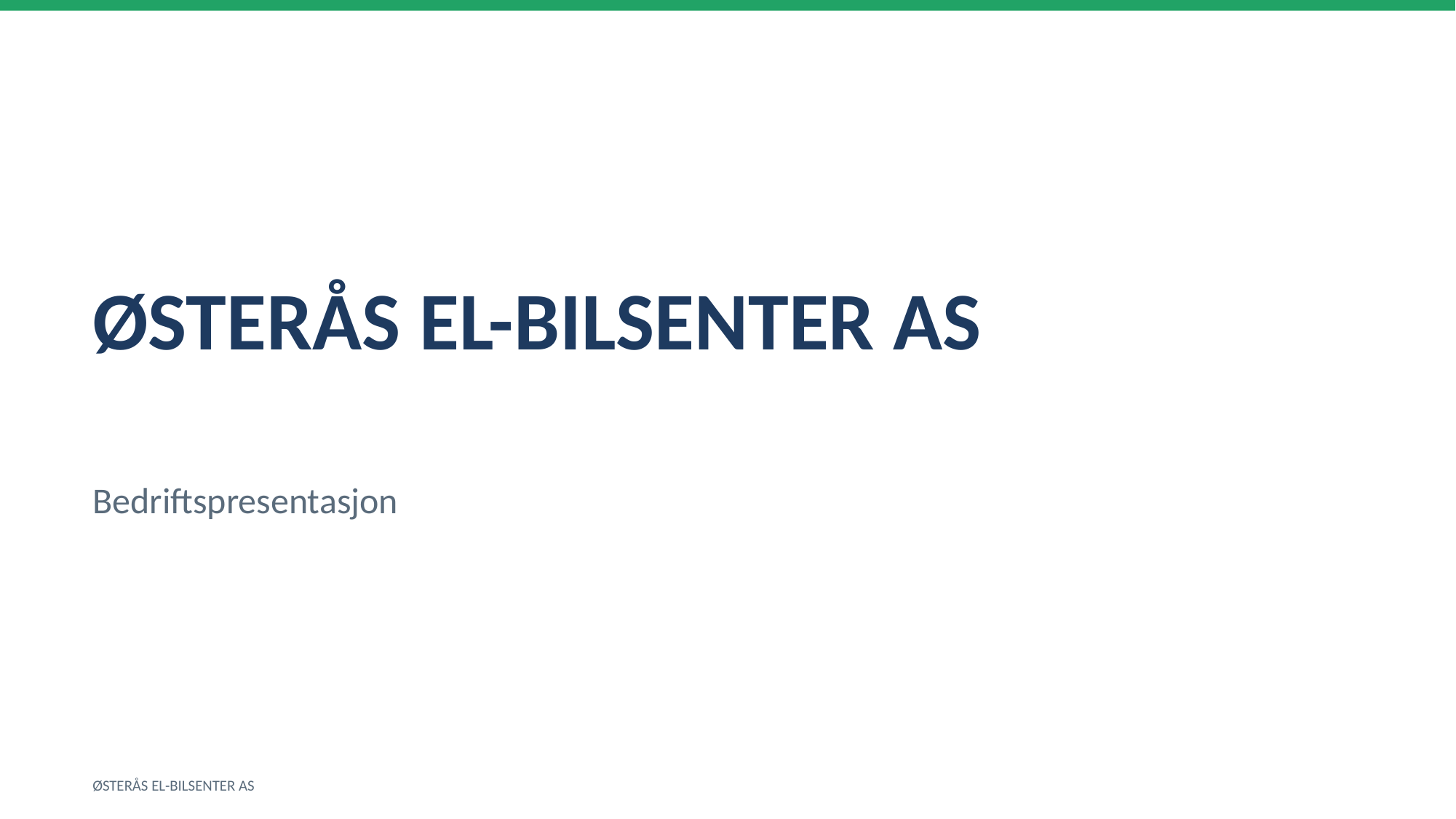

ØSTERÅS EL-BILSENTER AS
Bedriftspresentasjon
ØSTERÅS EL-BILSENTER AS